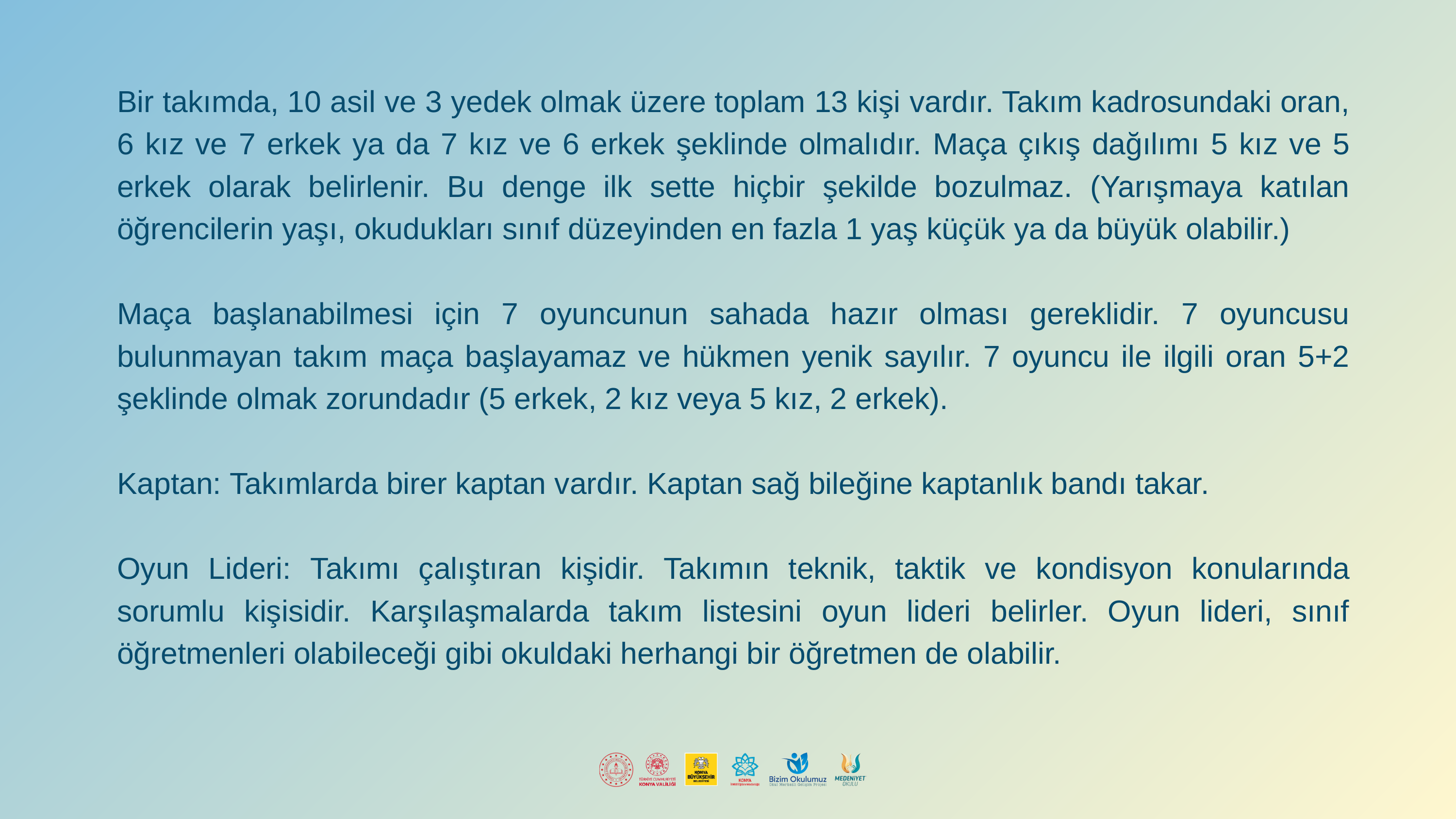

Bir takımda, 10 asil ve 3 yedek olmak üzere toplam 13 kişi vardır. Takım kadrosundaki oran, 6 kız ve 7 erkek ya da 7 kız ve 6 erkek şeklinde olmalıdır. Maça çıkış dağılımı 5 kız ve 5 erkek olarak belirlenir. Bu denge ilk sette hiçbir şekilde bozulmaz. (Yarışmaya katılan öğrencilerin yaşı, okudukları sınıf düzeyinden en fazla 1 yaş küçük ya da büyük olabilir.)

Maça başlanabilmesi için 7 oyuncunun sahada hazır olması gereklidir. 7 oyuncusu bulunmayan takım maça başlayamaz ve hükmen yenik sayılır. 7 oyuncu ile ilgili oran 5+2 şeklinde olmak zorundadır (5 erkek, 2 kız veya 5 kız, 2 erkek).

Kaptan: Takımlarda birer kaptan vardır. Kaptan sağ bileğine kaptanlık bandı takar.

Oyun Lideri: Takımı çalıştıran kişidir. Takımın teknik, taktik ve kondisyon konularında sorumlu kişisidir. Karşılaşmalarda takım listesini oyun lideri belirler. Oyun lideri, sınıf öğretmenleri olabileceği gibi okuldaki herhangi bir öğretmen de olabilir.